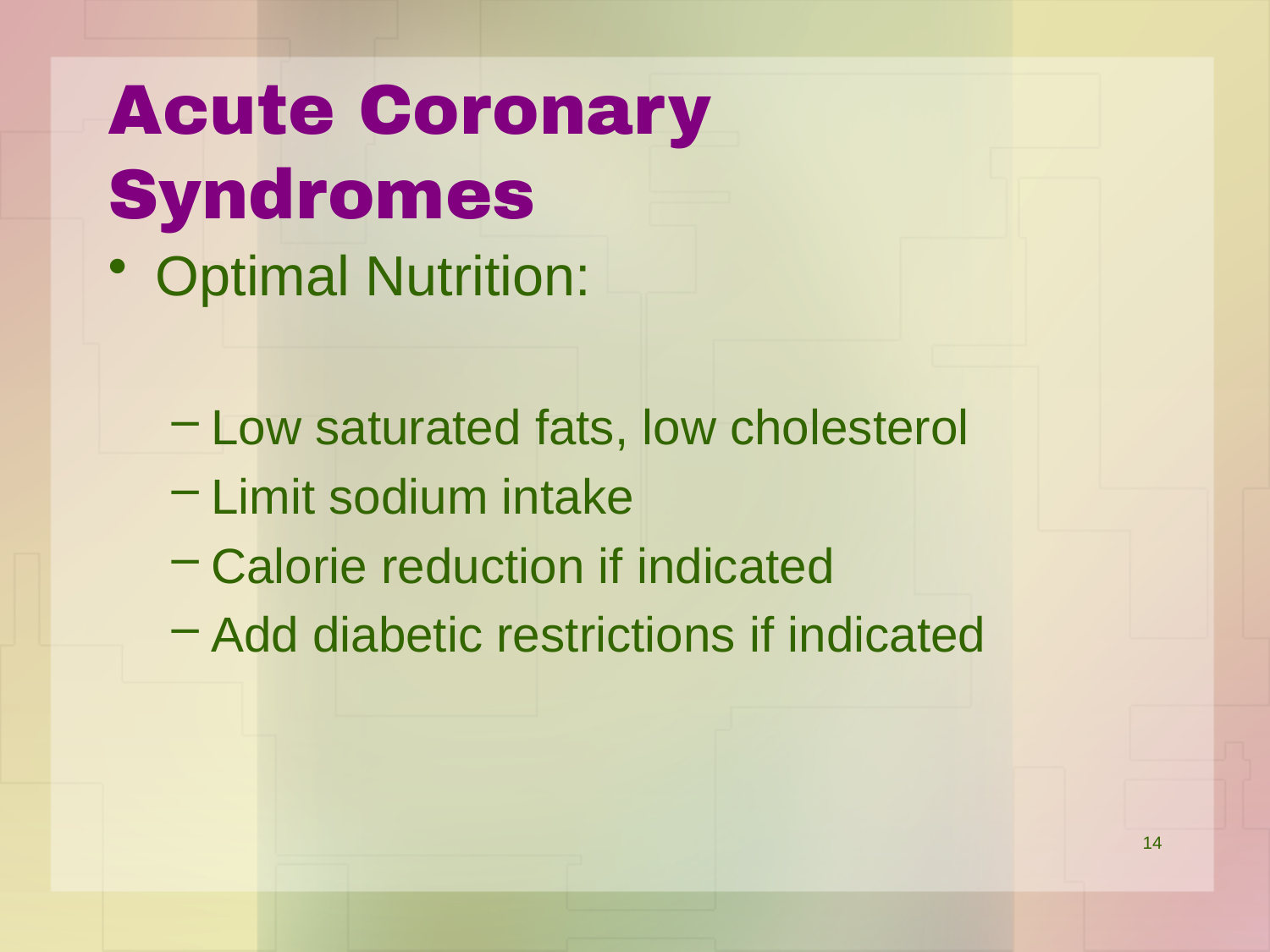

# Acute Coronary Syndromes
Optimal Nutrition:

Low saturated fats, low cholesterol
Limit sodium intake
Calorie reduction if indicated
Add diabetic restrictions if indicated

14